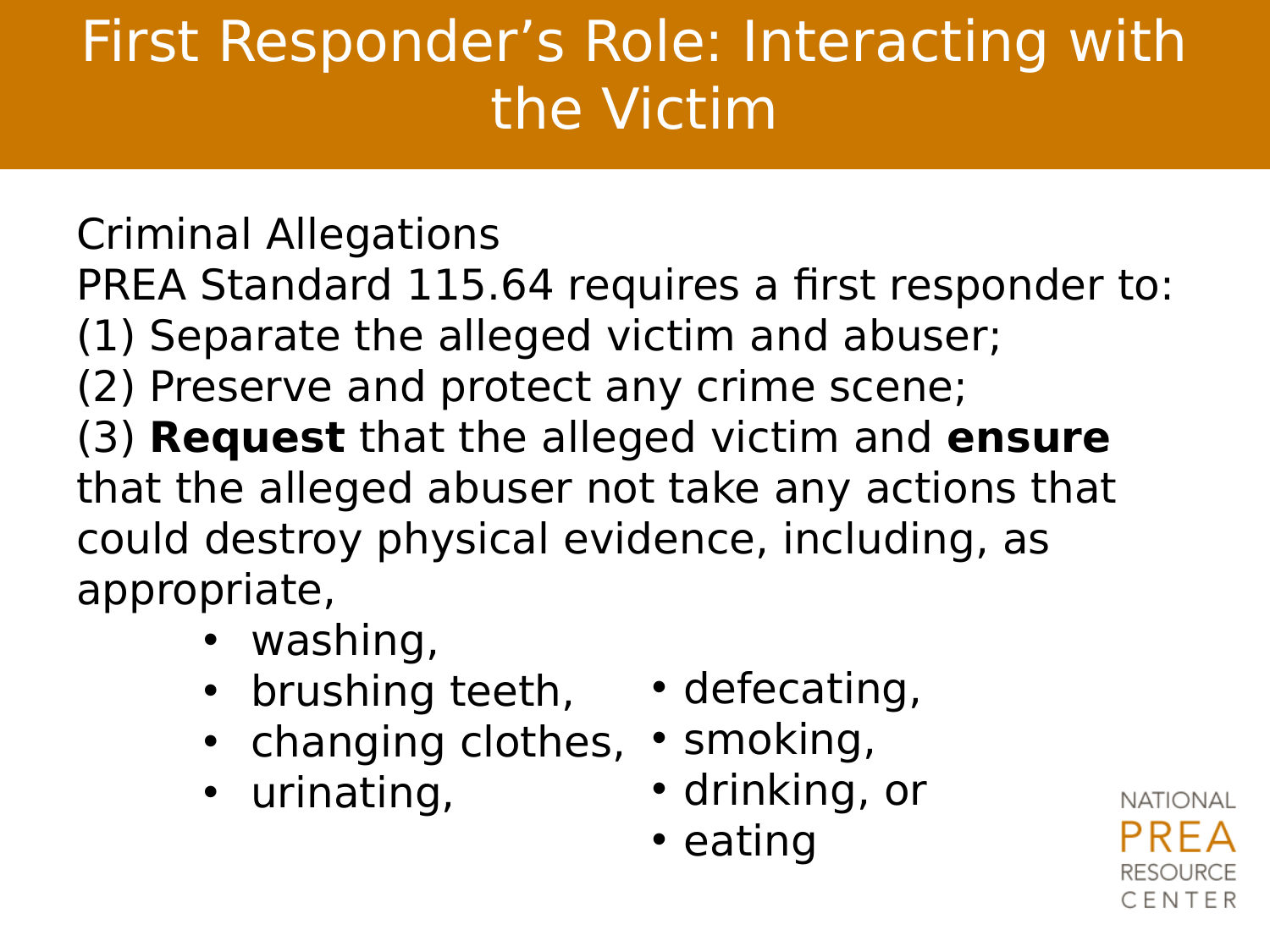

# First Responder’s Role: Interacting with the Victim
Criminal Allegations
PREA Standard 115.64 requires a first responder to:
(1) Separate the alleged victim and abuser;
(2) Preserve and protect any crime scene;
(3) Request that the alleged victim and ensure that the alleged abuser not take any actions that could destroy physical evidence, including, as appropriate,
washing,
brushing teeth,
changing clothes,
urinating,

defecating,
smoking,
drinking, or
eating